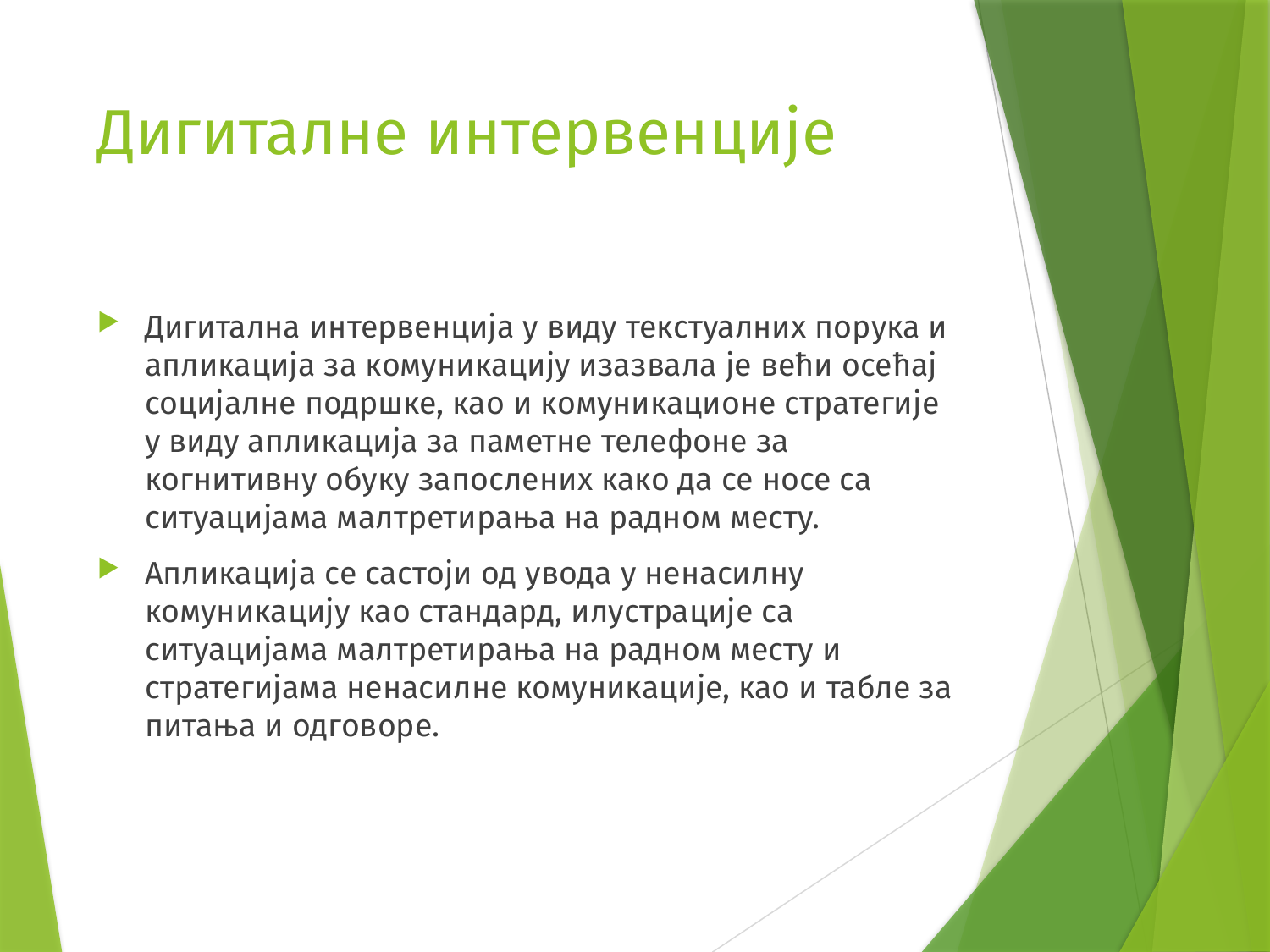

# Дигиталне интервенције
Дигитална интервенција у виду текстуалних порука и апликација за комуникацију изазвала је већи осећај социјалне подршке, као и комуникационе стратегије у виду апликација за паметне телефоне за когнитивну обуку запослених како да се носе са ситуацијама малтретирања на радном месту.
Апликација се састоји од увода у ненасилну комуникацију као стандард, илустрације са ситуацијама малтретирања на радном месту и стратегијама ненасилне комуникације, као и табле за питања и одговоре.